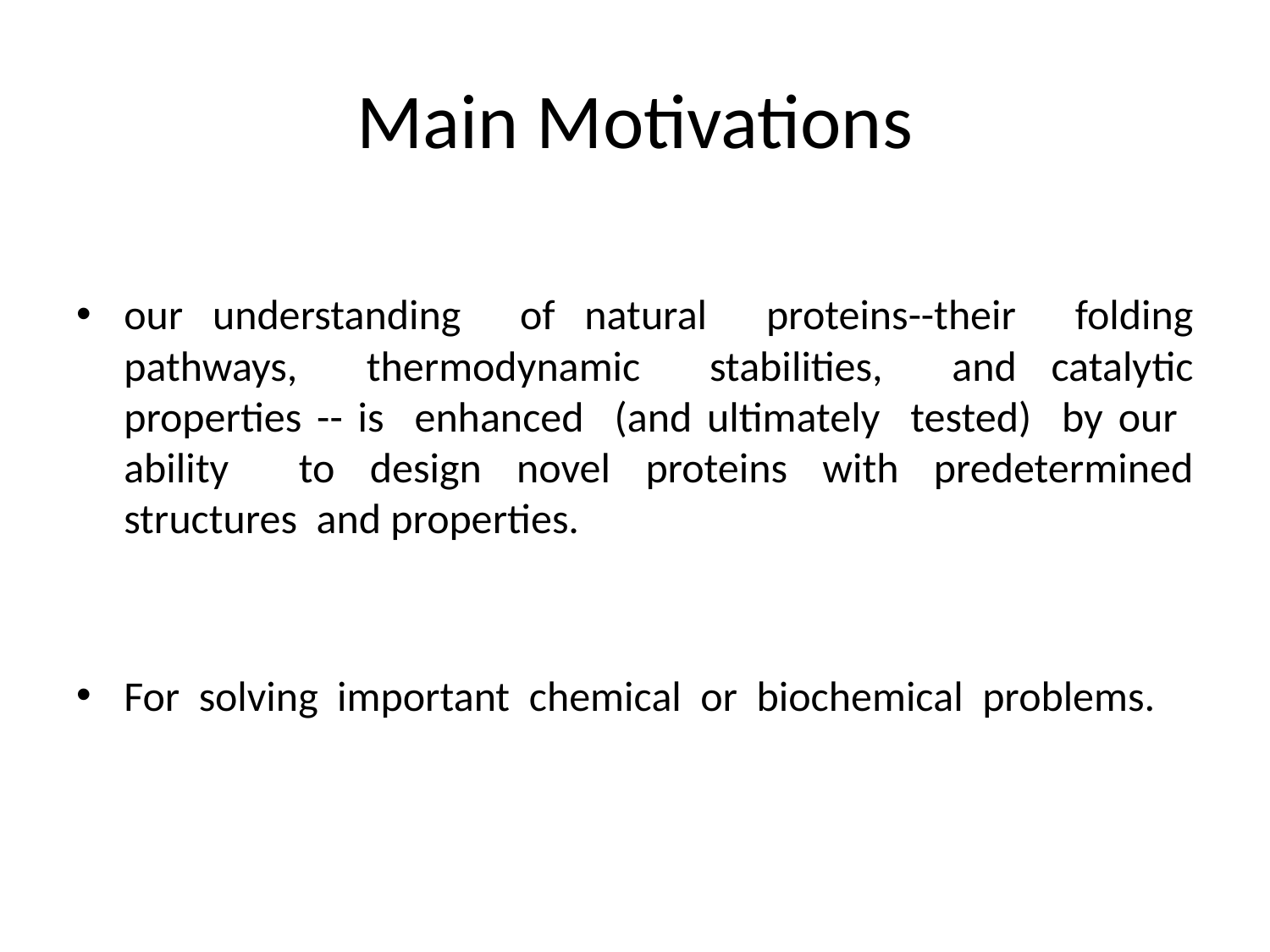

# Main Motivations

our understanding  of natural  proteins--their  folding pathways,  thermodynamic  stabilities,  and catalytic properties -- is  enhanced  (and ultimately  tested)  by our  ability  to design novel proteins with predetermined structures  and properties.

For  solving  important  chemical  or  biochemical  problems.